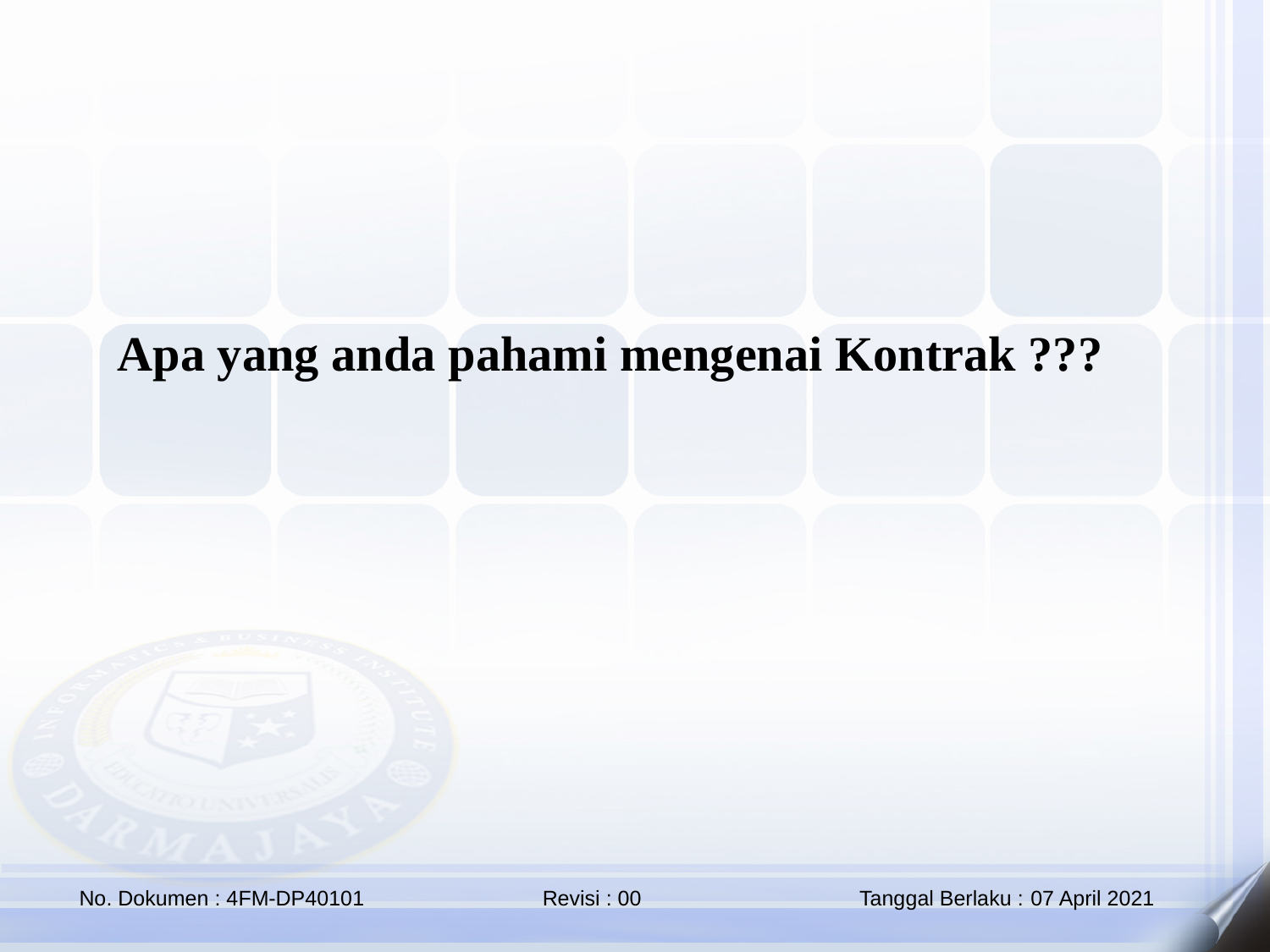

Apa yang anda pahami mengenai Kontrak ???